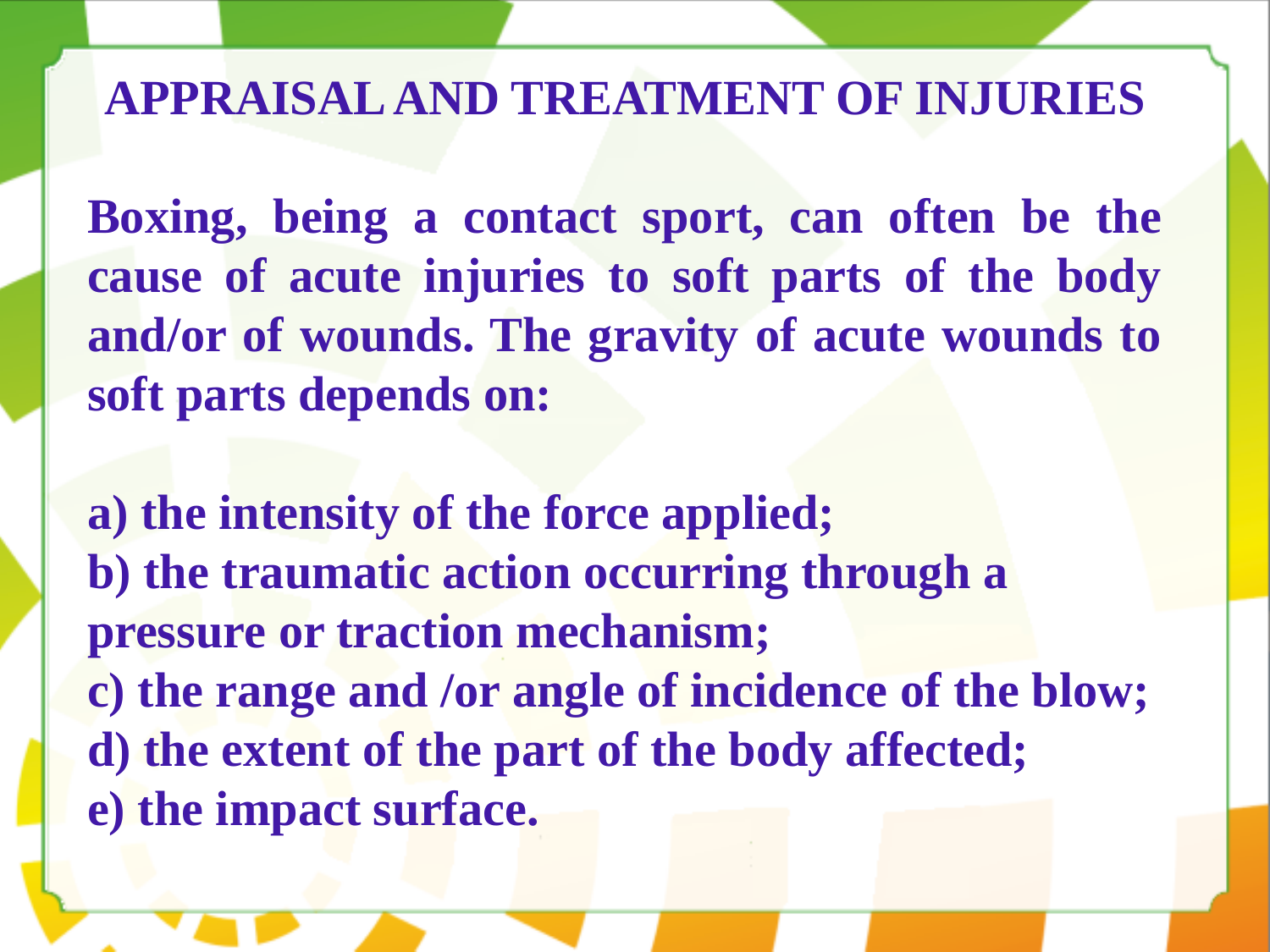

APPRAISAL AND TREATMENT OF INJURIES

Boxing, being a contact sport, can often be the cause of acute injuries to soft parts of the body and/or of wounds. The gravity of acute wounds to soft parts depends on:

a) the intensity of the force applied;
b) the traumatic action occurring through a pressure or traction mechanism;
c) the range and /or angle of incidence of the blow;
d) the extent of the part of the body affected;
e) the impact surface.